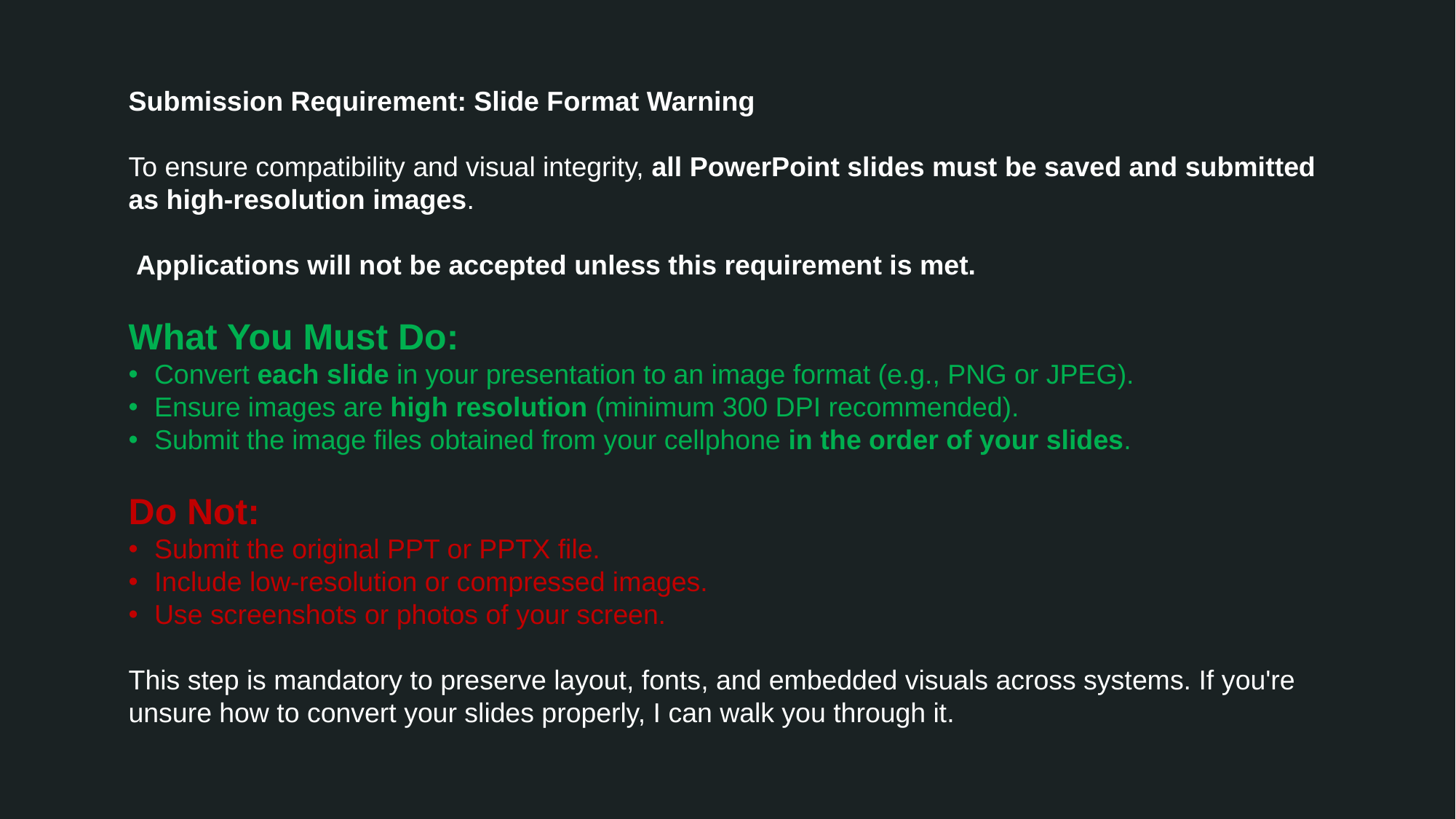

Submission Requirement: Slide Format Warning

To ensure compatibility and visual integrity, all PowerPoint slides must be saved and submitted as high-resolution images.

 Applications will not be accepted unless this requirement is met.

What You Must Do:
Convert each slide in your presentation to an image format (e.g., PNG or JPEG).
Ensure images are high resolution (minimum 300 DPI recommended).
Submit the image files obtained from your cellphone in the order of your slides.

Do Not:
Submit the original PPT or PPTX file.
Include low-resolution or compressed images.
Use screenshots or photos of your screen.

This step is mandatory to preserve layout, fonts, and embedded visuals across systems. If you're unsure how to convert your slides properly, I can walk you through it.